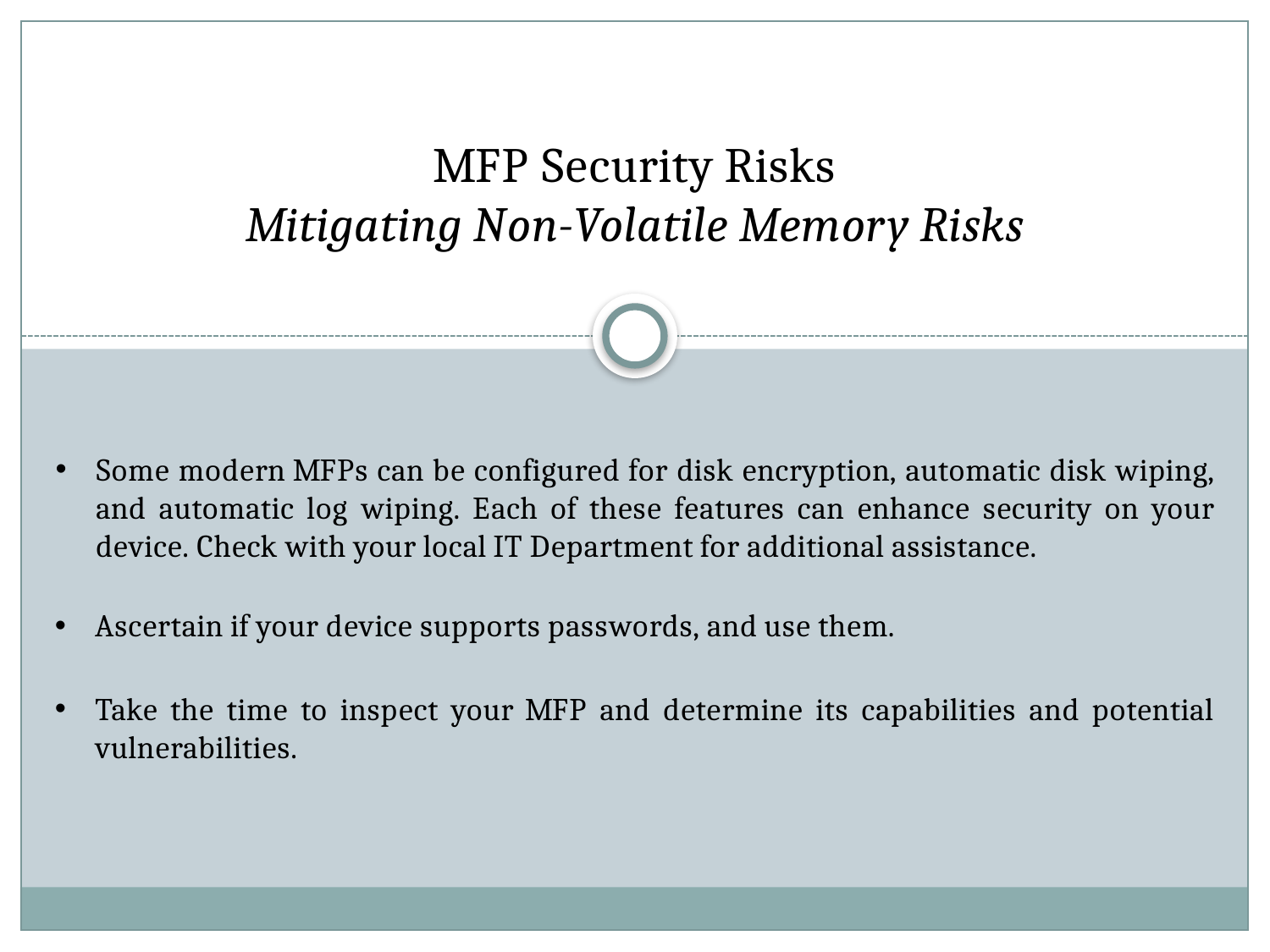

MFP Security Risks
Mitigating Non-Volatile Memory Risks
Some modern MFPs can be configured for disk encryption, automatic disk wiping, and automatic log wiping. Each of these features can enhance security on your device. Check with your local IT Department for additional assistance.
Ascertain if your device supports passwords, and use them.
Take the time to inspect your MFP and determine its capabilities and potential vulnerabilities.